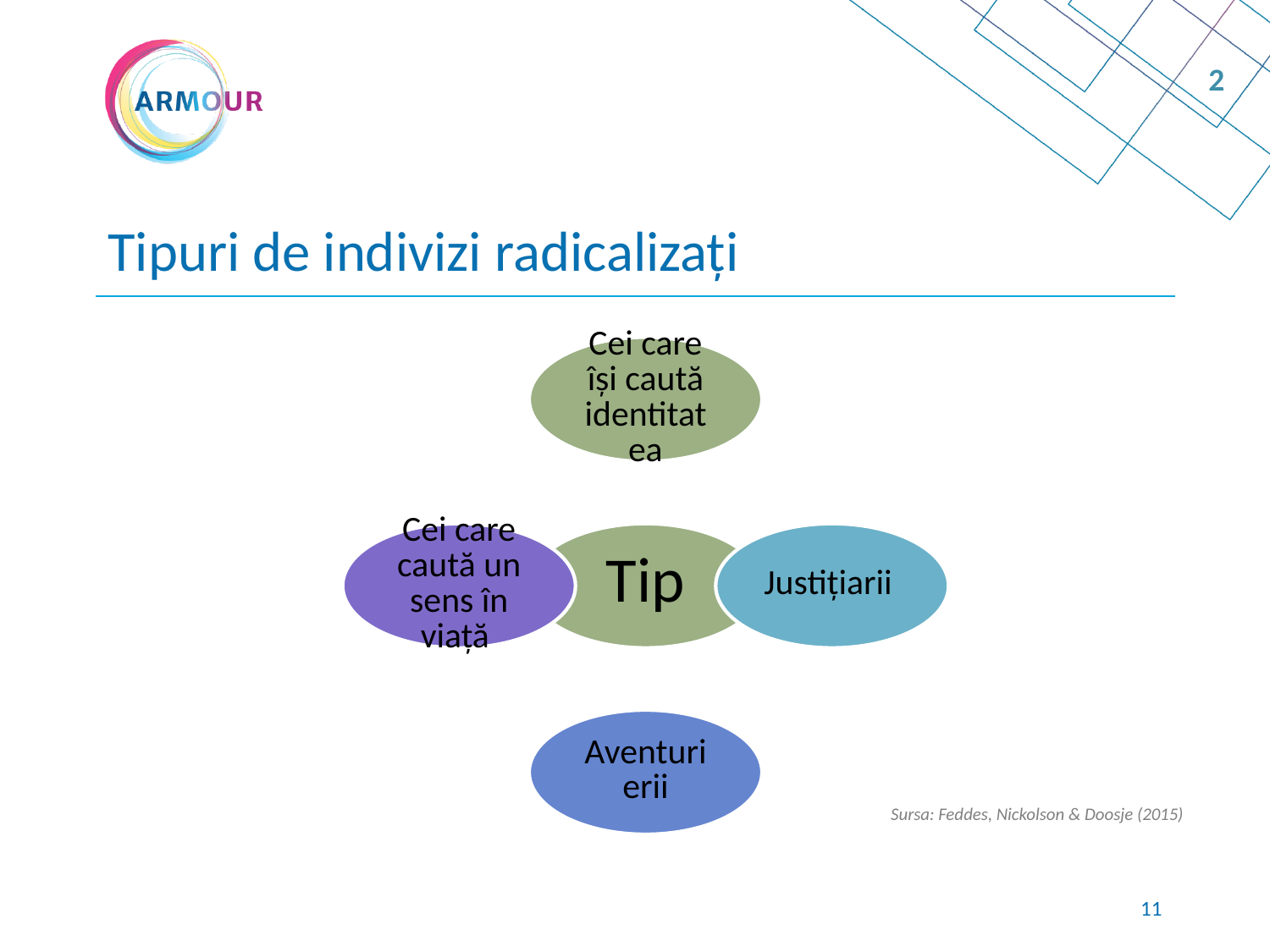

2
# Tipuri de indivizi radicalizați
Tip
Cei care își caută identitatea
Justițiarii
Aventurierii
Cei care caută un sens în viață
Sursa: Feddes, Nickolson & Doosje (2015)
11